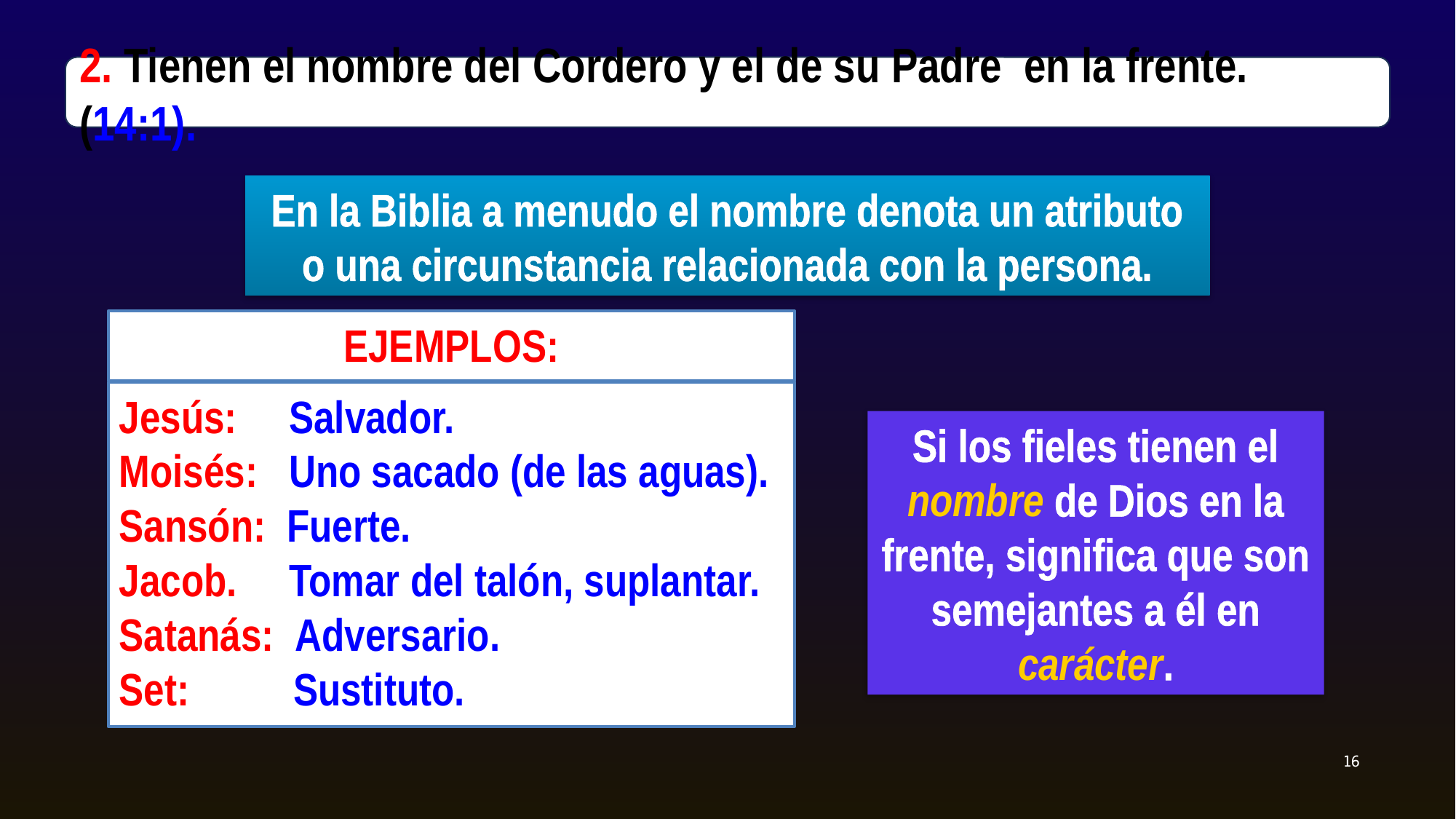

2. Tienen el nombre del Cordero y el de su Padre  en la frente. (14:1).
En la Biblia a menudo el nombre denota un atributo o una circunstancia relacionada con la persona.
EJEMPLOS:
Jesús:     Salvador.
Moisés:   Uno sacado (de las aguas).
Sansón:  Fuerte.
Jacob.     Tomar del talón, suplantar.
Satanás:  Adversario.
Set:          Sustituto.
Si los fieles tienen el nombre de Dios en la frente, significa que son semejantes a él en carácter.
16